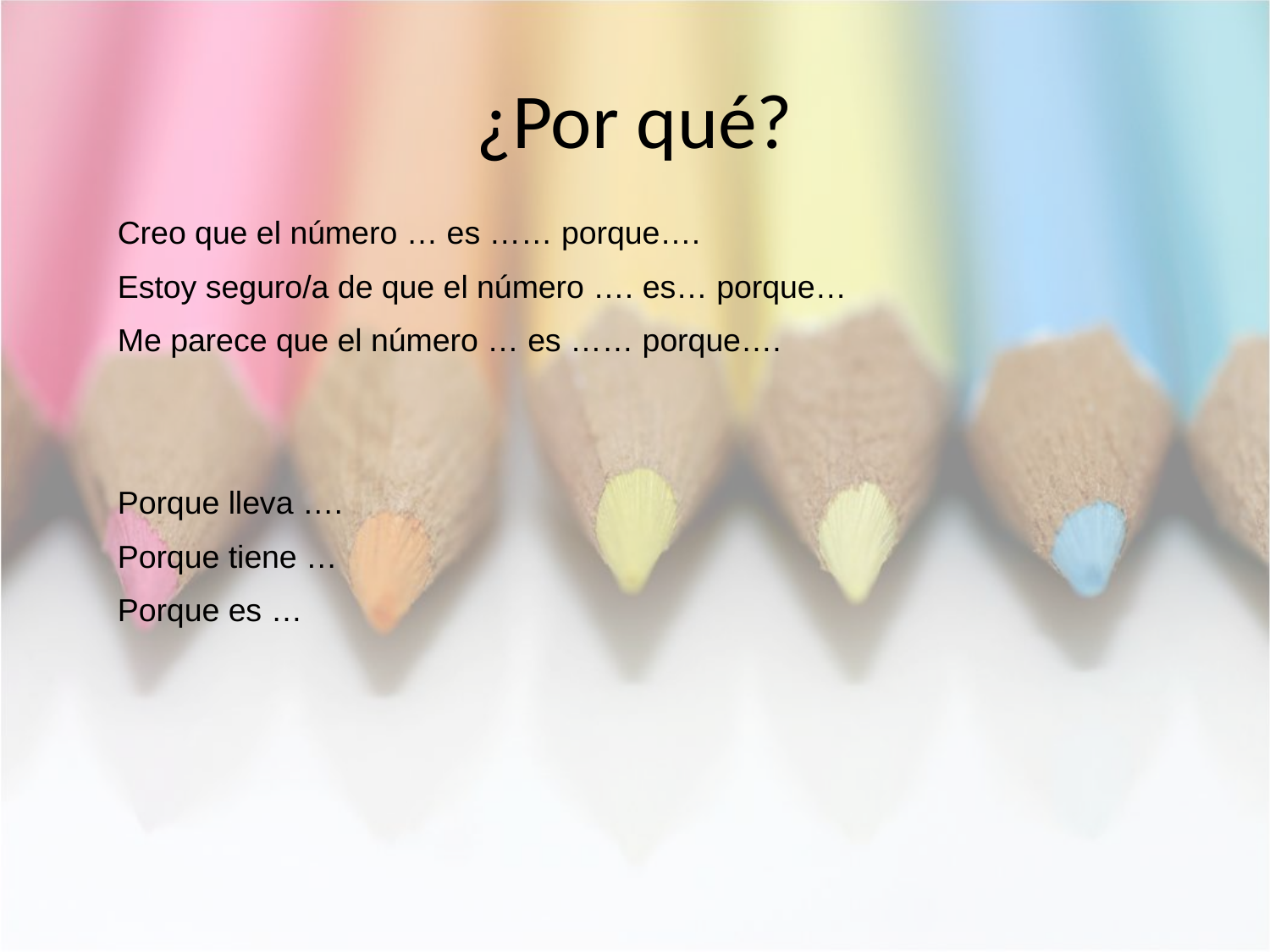

¿Por qué?
Creo que el número … es …… porque….
Estoy seguro/a de que el número …. es… porque…
Me parece que el número … es …… porque….

Porque lleva ….
Porque tiene …
Porque es …